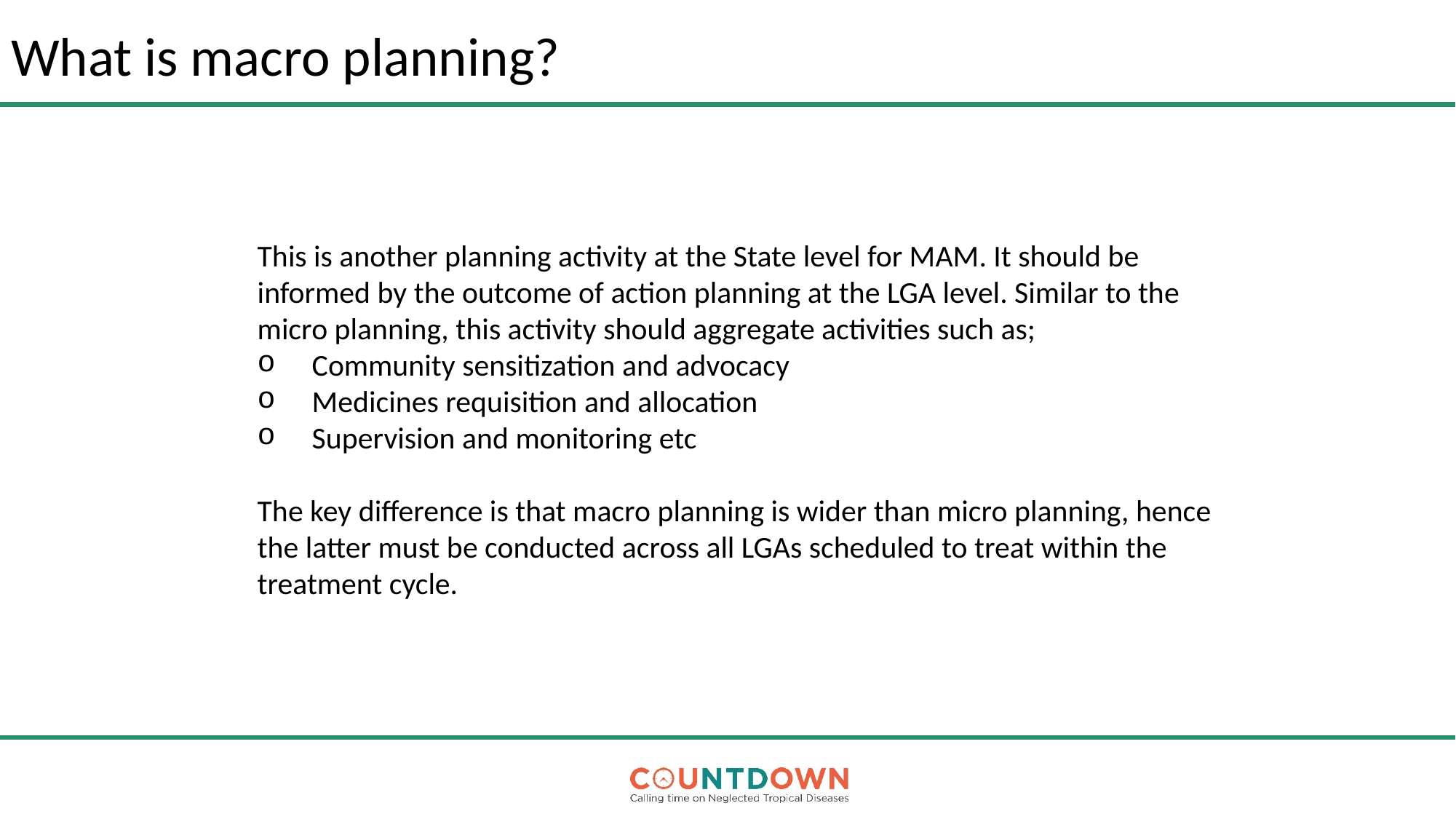

# What is macro planning?
This is another planning activity at the State level for MAM. It should be informed by the outcome of action planning at the LGA level. Similar to the micro planning, this activity should aggregate activities such as;
Community sensitization and advocacy
Medicines requisition and allocation
Supervision and monitoring etc

The key difference is that macro planning is wider than micro planning, hence the latter must be conducted across all LGAs scheduled to treat within the treatment cycle.